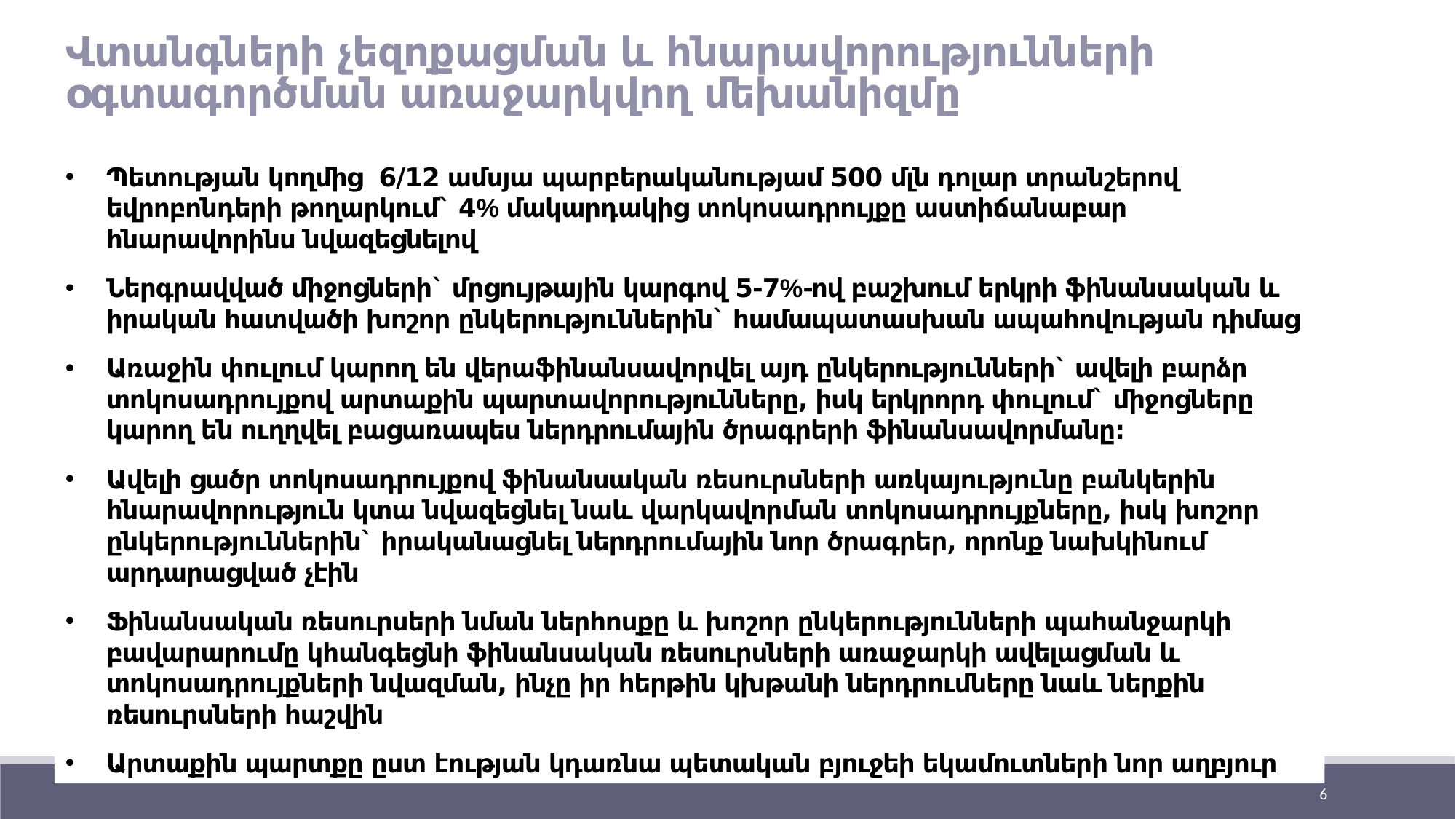

# Վտանգների չեզոքացման և հնարավորությունների օգտագործման առաջարկվող մեխանիզմը
Պետության կողմից  6/12 ամսյա պարբերականությամ 500 մլն դոլար տրանշերով եվրոբոնդերի թողարկում` 4% մակարդակից տոկոսադրույքը աստիճանաբար հնարավորինս նվազեցնելով
Ներգրավված միջոցների` մրցույթային կարգով 5-7%-ով բաշխում երկրի ֆինանսական և իրական հատվածի խոշոր ընկերություններին` համապատասխան ապահովության դիմաց
Առաջին փուլում կարող են վերաֆինանսավորվել այդ ընկերությունների` ավելի բարձր տոկոսադրույքով արտաքին պարտավորությունները, իսկ երկրորդ փուլում` միջոցները կարող են ուղղվել բացառապես ներդրումային ծրագրերի ֆինանսավորմանը:
Ավելի ցածր տոկոսադրույքով ֆինանսական ռեսուրսների առկայությունը բանկերին հնարավորություն կտա նվազեցնել նաև վարկավորման տոկոսադրույքները, իսկ խոշոր ընկերություններին` իրականացնել ներդրումային նոր ծրագրեր, որոնք նախկինում արդարացված չէին
Ֆինանսական ռեսուրսերի նման ներհոսքը և խոշոր ընկերությունների պահանջարկի բավարարումը կհանգեցնի ֆինանսական ռեսուրսների առաջարկի ավելացման և տոկոսադրույքների նվազման, ինչը իր հերթին կխթանի ներդրումները նաև ներքին ռեսուրսների հաշվին
Արտաքին պարտքը ըստ էության կդառնա պետական բյուջեի եկամուտների նոր աղբյուր
6